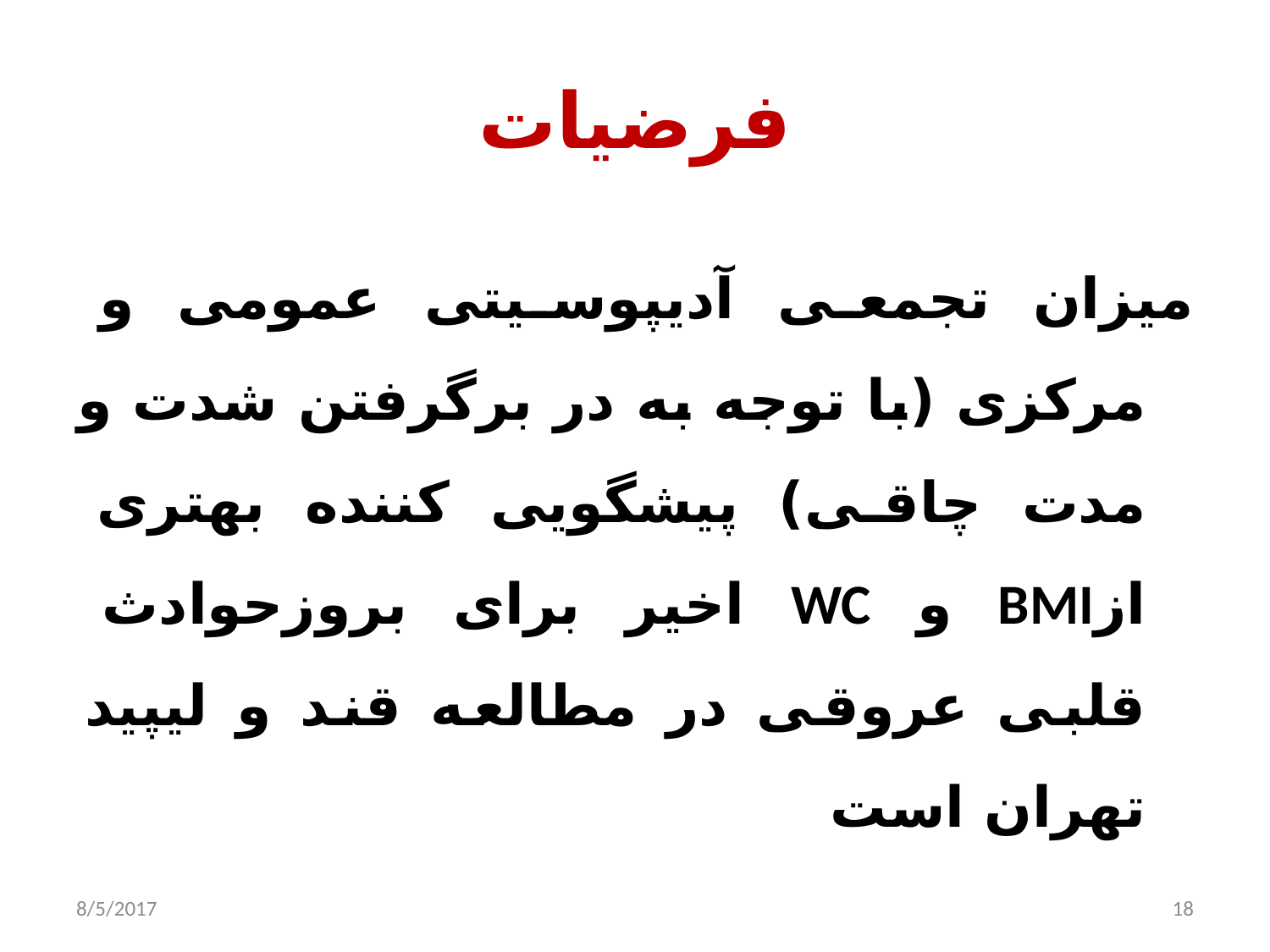

# فرضیات
میزان تجمعی آدیپوسیتی عمومی و مرکزی (با توجه به در برگرفتن شدت و مدت چاقی) پیشگویی کننده بهتری ازBMI و WC اخیر برای بروزحوادث قلبی عروقی در مطالعه قند و لیپید تهران است

8/5/2017
18